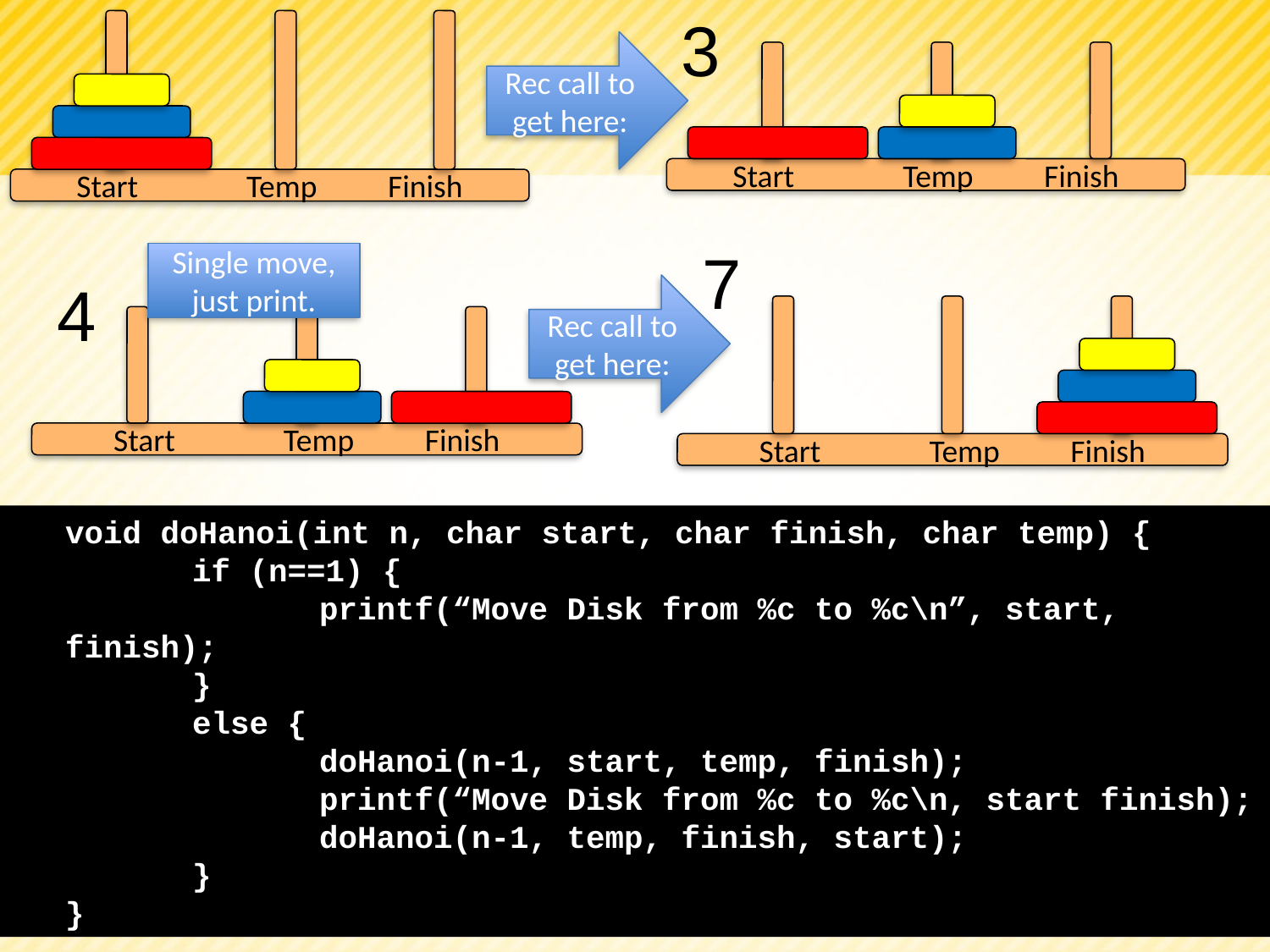

3

Rec call to get here:

Start 	      Temp 	        Finish
Start 	      Temp 	        Finish
7
Single move, just print.
4
Rec call to get here:

Start 	      Temp 	        Finish
Start 	      Temp 	        Finish
void doHanoi(int n, char start, char finish, char temp) {
	if (n==1) {
		printf(“Move Disk from %c to %c\n”, start, finish);
	}
	else {
		doHanoi(n-1, start, temp, finish);
		printf(“Move Disk from %c to %c\n, start finish);
		doHanoi(n-1, temp, finish, start);
	}
}